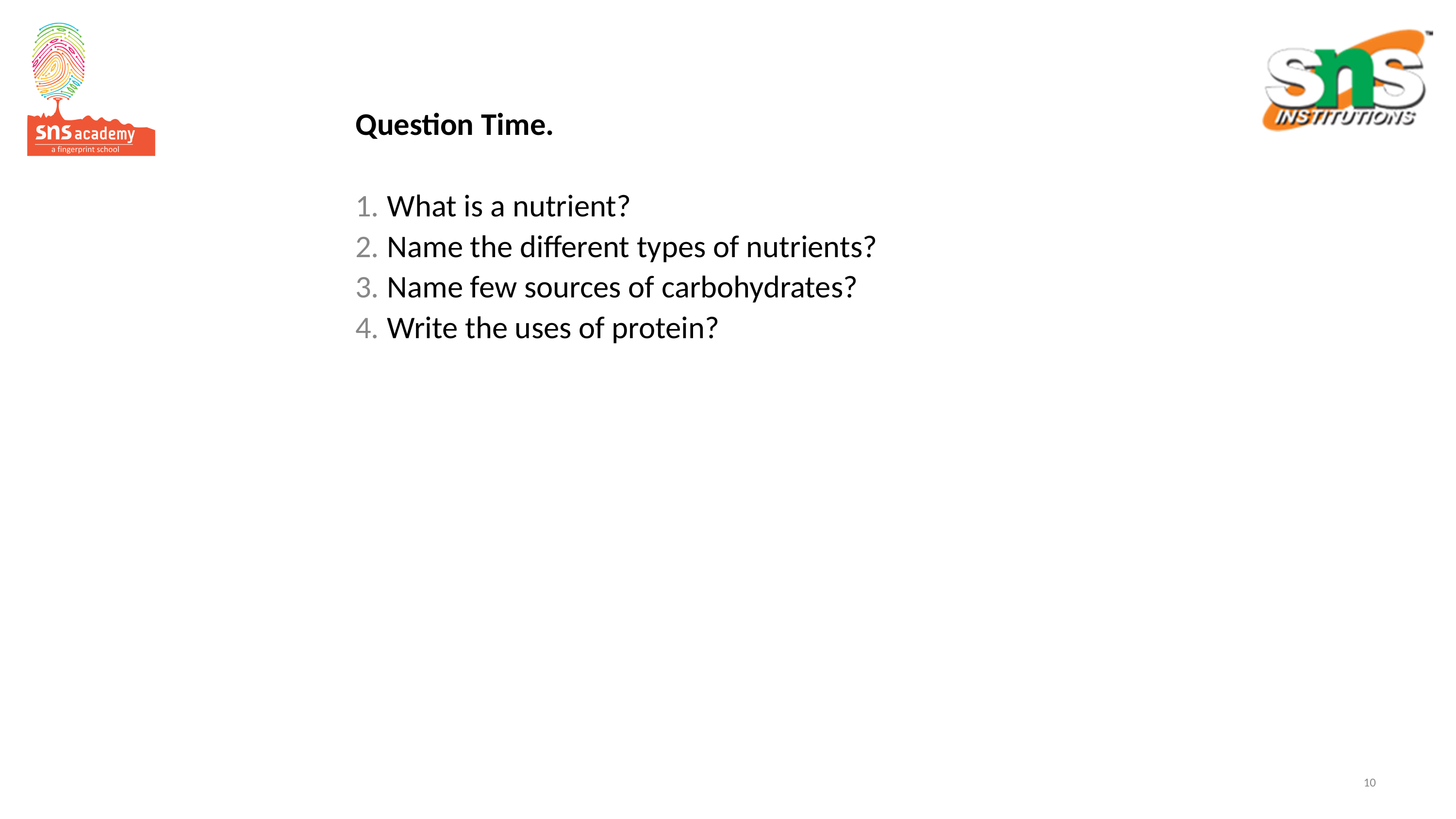

Question Time.

What is a nutrient?
Name the different types of nutrients?
Name few sources of carbohydrates?
Write the uses of protein?

#
10